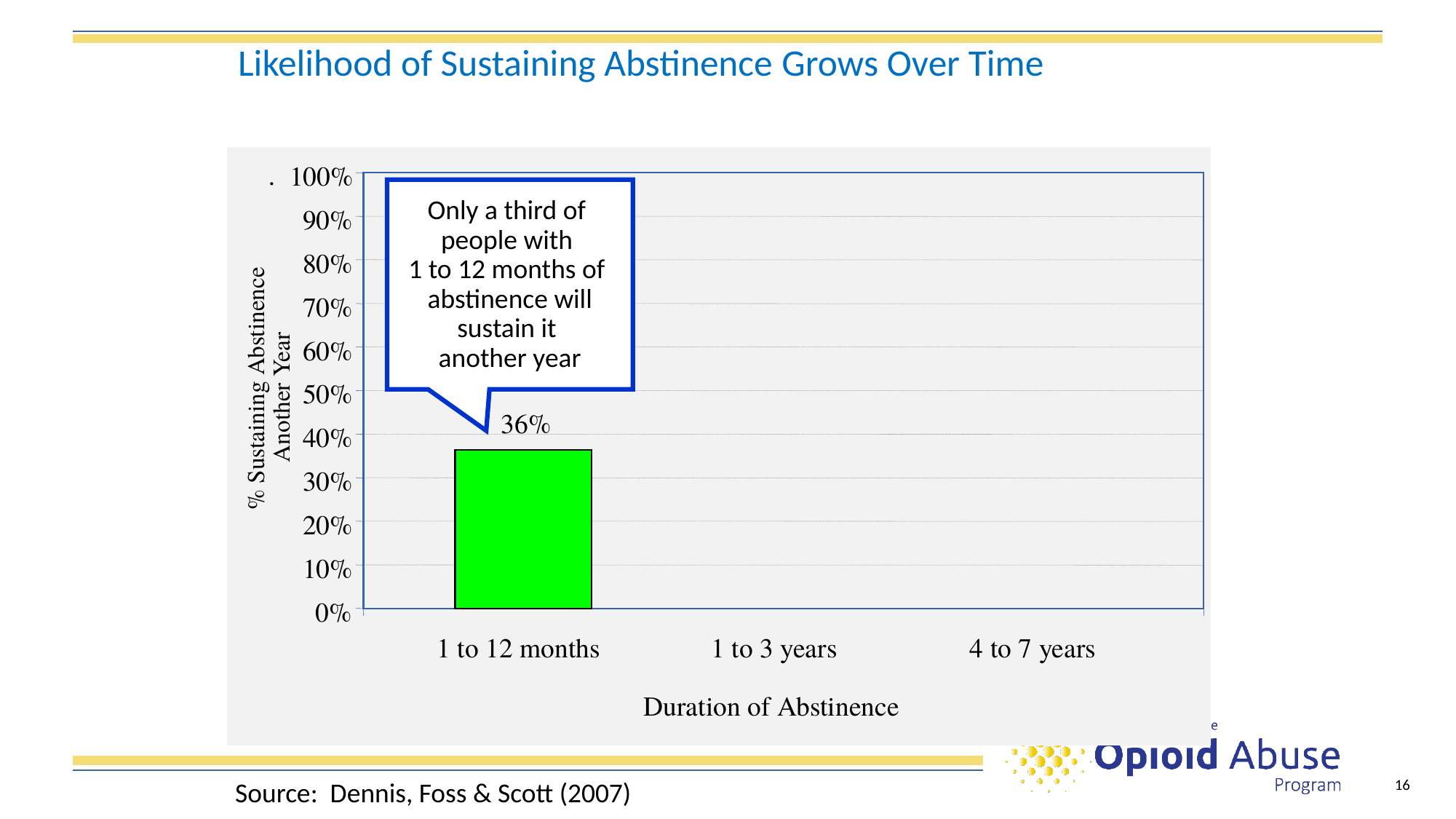

# Likelihood of Sustaining Abstinence Grows Over Time

100%
.

Only a third of
people with
1 to 12 months of
abstinence will sustain it
another year
90%

80%

70%

60%

% Sustaining Abstinence
Another Year
50%

36%

40%

30%

20%

10%

0%

1 to 12 months
1 to 3 years
4 to 7 years
Duration of Abstinence
Source:  Dennis, Foss & Scott (2007)